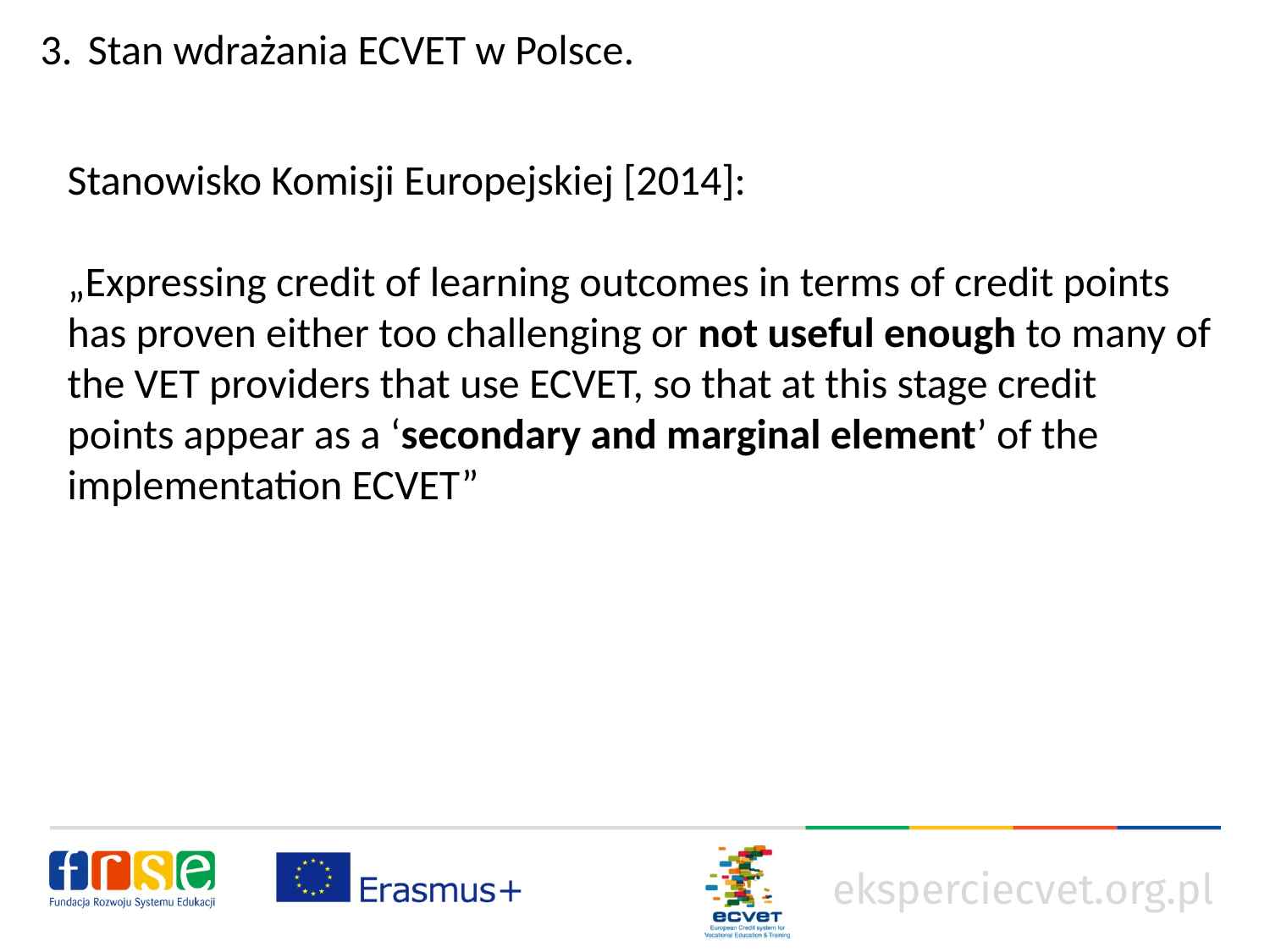

Stan wdrażania ECVET w Polsce.
Stanowisko Komisji Europejskiej [2014]:

„Expressing credit of learning outcomes in terms of credit points has proven either too challenging or not useful enough to many of the VET providers that use ECVET, so that at this stage credit points appear as a ‘secondary and marginal element’ of the implementation ECVET”